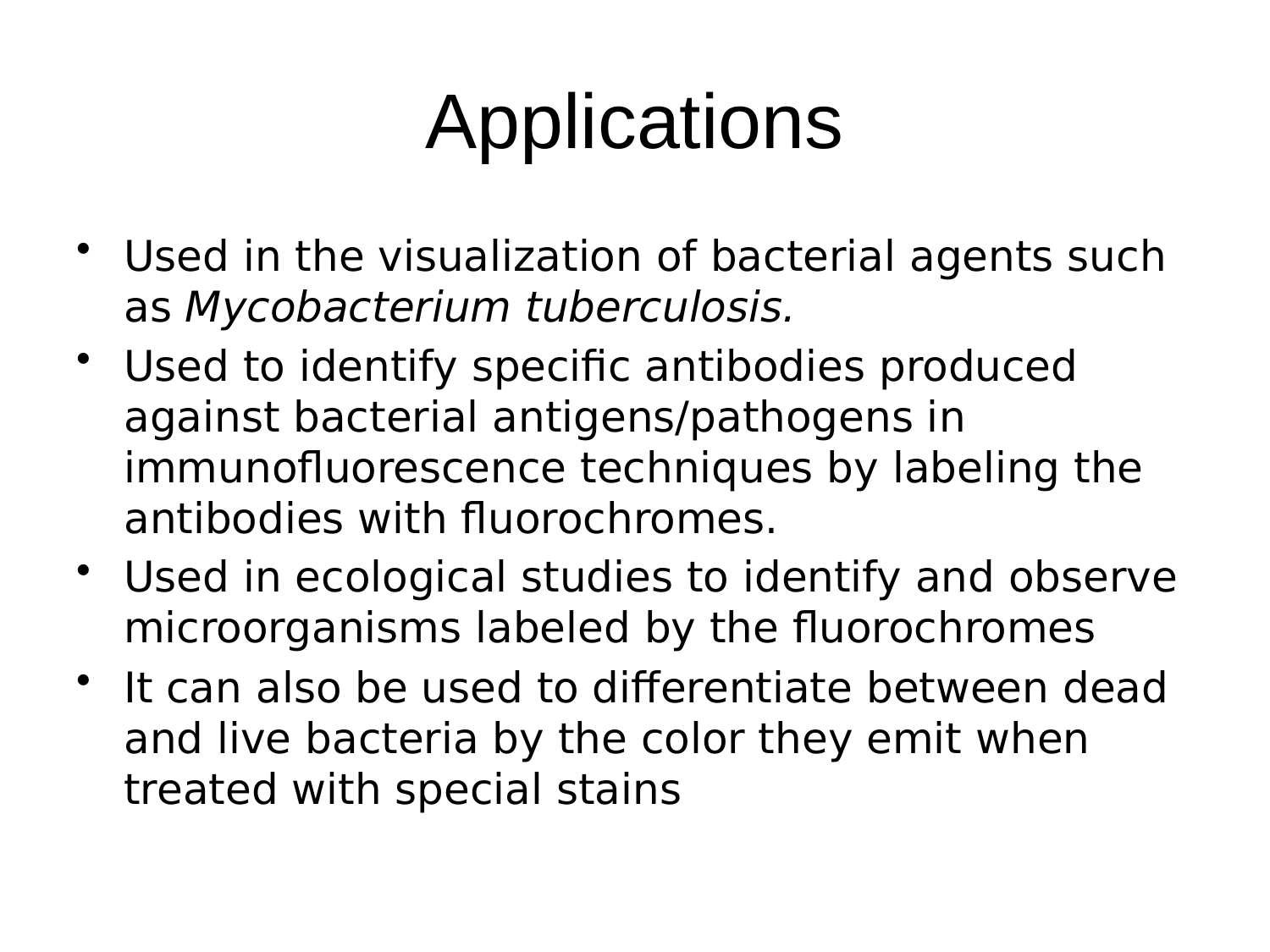

# Applications
Used in the visualization of bacterial agents such as Mycobacterium tuberculosis.
Used to identify specific antibodies produced against bacterial antigens/pathogens in immunofluorescence techniques by labeling the antibodies with fluorochromes.
Used in ecological studies to identify and observe microorganisms labeled by the fluorochromes
It can also be used to differentiate between dead and live bacteria by the color they emit when treated with special stains